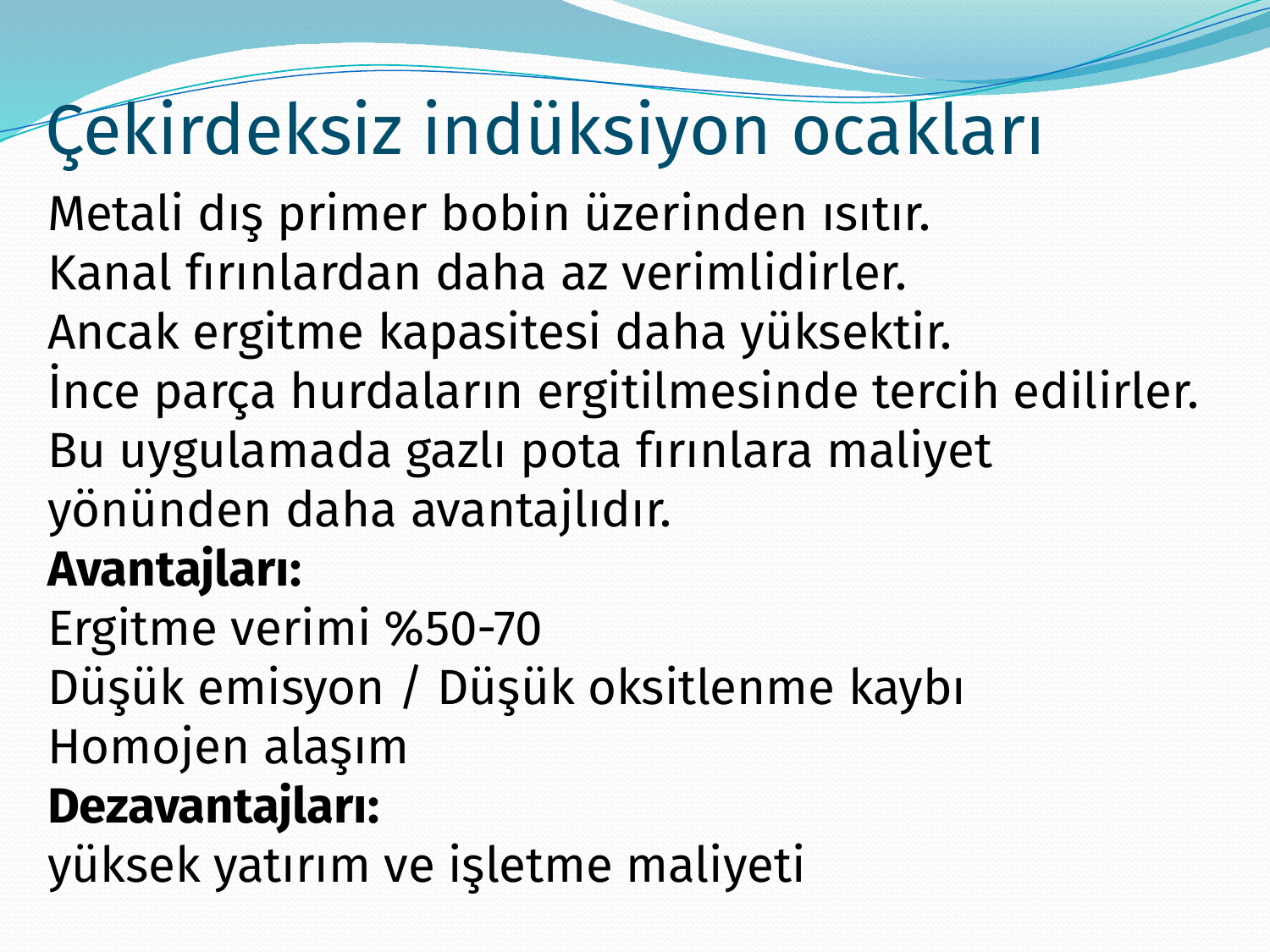

# Çekirdeksiz indüksiyon ocakları
Metali dış primer bobin üzerinden ısıtır.
Kanal fırınlardan daha az verimlidirler.
Ancak ergitme kapasitesi daha yüksektir.
İnce parça hurdaların ergitilmesinde tercih edilirler. Bu uygulamada gazlı pota fırınlara maliyet yönünden daha avantajlıdır.
Avantajları:
Ergitme verimi %50-70
Düşük emisyon / Düşük oksitlenme kaybı
Homojen alaşım
Dezavantajları:
yüksek yatırım ve işletme maliyeti